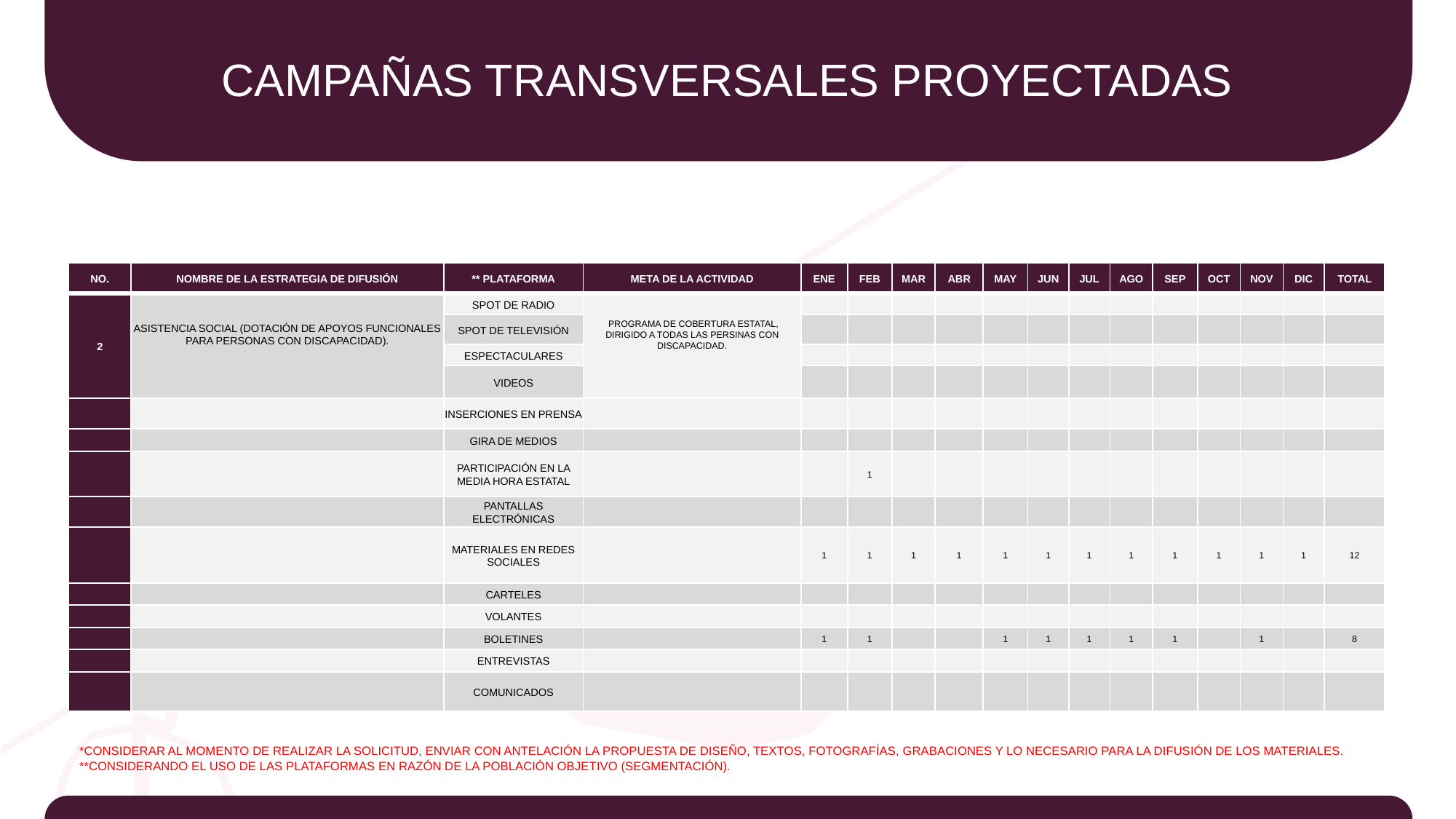

# CAMPAÑAS TRANSVERSALES PROYECTADAS
| NO. | NOMBRE DE LA ESTRATEGIA DE DIFUSIÓN | \*\* PLATAFORMA | META DE LA ACTIVIDAD | ENE | FEB | MAR | ABR | MAY | JUN | JUL | AGO | SEP | OCT | NOV | DIC | TOTAL |
| --- | --- | --- | --- | --- | --- | --- | --- | --- | --- | --- | --- | --- | --- | --- | --- | --- |
| 2 | ASISTENCIA SOCIAL (DOTACIÓN DE APOYOS FUNCIONALES PARA PERSONAS CON DISCAPACIDAD). | SPOT DE RADIO | PROGRAMA DE COBERTURA ESTATAL, DIRIGIDO A TODAS LAS PERSINAS CON DISCAPACIDAD. |  |  |  |  |  |  |  |  |  |  |  |  |  |
|  |  | SPOT DE TELEVISIÓN |  |  |  |  |  |  |  |  |  |  |  |  |  |  |
|  |  | ESPECTACULARES |  |  |  |  |  |  |  |  |  |  |  |  |  |  |
|  |  | VIDEOS |  |  |  |  |  |  |  |  |  |  |  |  |  |  |
|  |  | INSERCIONES EN PRENSA |  |  |  |  |  |  |  |  |  |  |  |  |  |  |
|  |  | GIRA DE MEDIOS |  |  |  |  |  |  |  |  |  |  |  |  |  |  |
|  |  | PARTICIPACIÓN EN LA MEDIA HORA ESTATAL |  |  | 1 |  |  |  |  |  |  |  |  |  |  |  |
|  |  | PANTALLAS ELECTRÓNICAS |  |  |  |  |  |  |  |  |  |  |  |  |  |  |
|  |  | MATERIALES EN REDES SOCIALES |  | 1 | 1 | 1 | 1 | 1 | 1 | 1 | 1 | 1 | 1 | 1 | 1 | 12 |
|  |  | CARTELES |  |  |  |  |  |  |  |  |  |  |  |  |  |  |
|  |  | VOLANTES |  |  |  |  |  |  |  |  |  |  |  |  |  |  |
|  |  | BOLETINES |  | 1 | 1 |  |  | 1 | 1 | 1 | 1 | 1 |  | 1 |  | 8 |
|  |  | ENTREVISTAS |  |  |  |  |  |  |  |  |  |  |  |  |  |  |
|  |  | COMUNICADOS |  |  |  |  |  |  |  |  |  |  |  |  |  |  |
*CONSIDERAR AL MOMENTO DE REALIZAR LA SOLICITUD, ENVIAR CON ANTELACIÓN LA PROPUESTA DE DISEÑO, TEXTOS, FOTOGRAFÍAS, GRABACIONES Y LO NECESARIO PARA LA DIFUSIÓN DE LOS MATERIALES.
**CONSIDERANDO EL USO DE LAS PLATAFORMAS EN RAZÓN DE LA POBLACIÓN OBJETIVO (SEGMENTACIÓN).